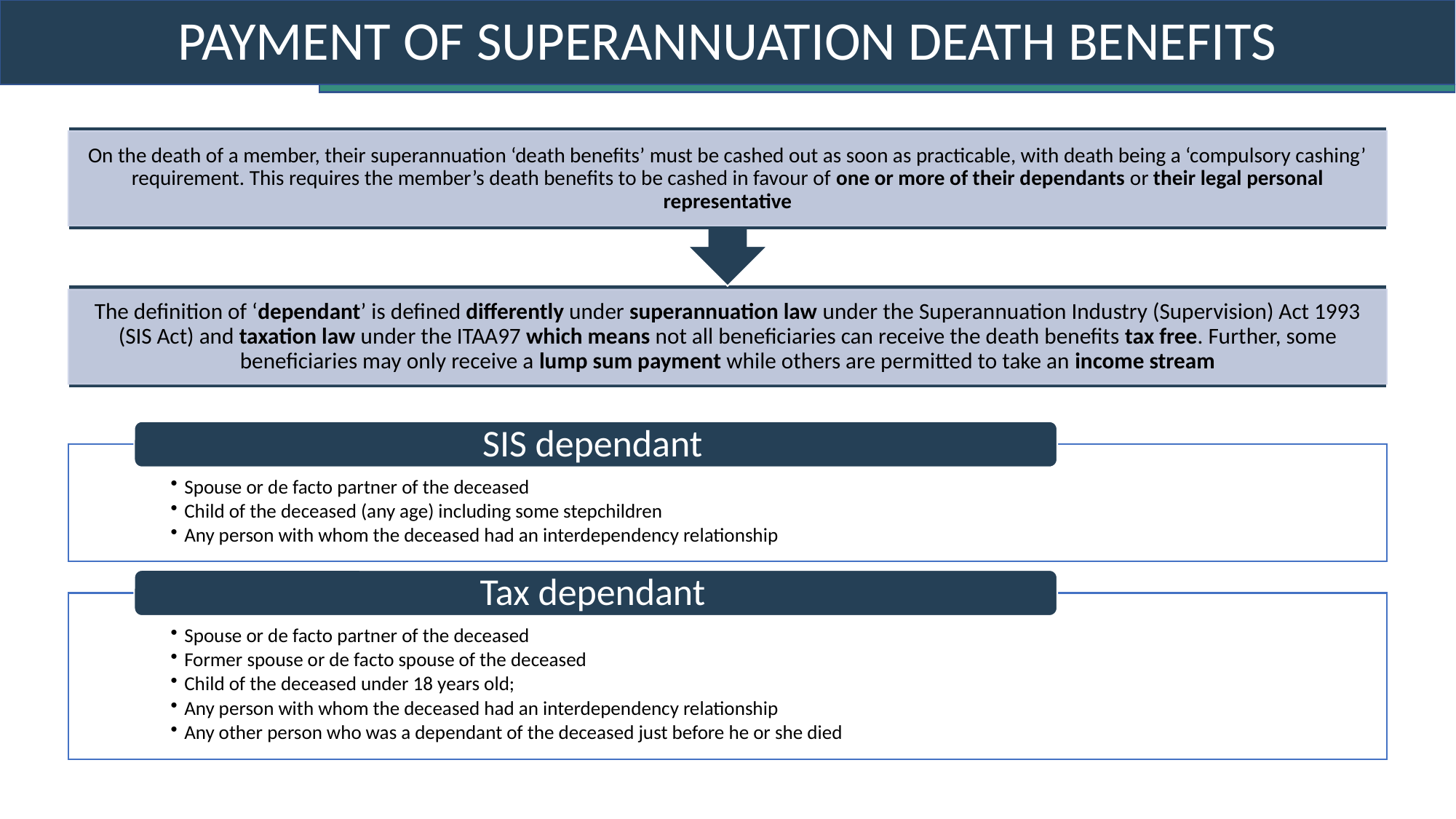

# PAYMENT OF SUPERANNUATION DEATH BENEFITS

The definition of ‘dependant’ is defined differently under superannuation law under the Superannuation Industry (Supervision) Act 1993 (SIS Act) and taxation law under the ITAA97 which means not all beneficiaries can receive the death benefits tax free. Further, some beneficiaries may only receive a lump sum payment while others are permitted to take an income stream

On the death of a member, their superannuation ‘death benefits’ must be cashed out as soon as practicable, with death being a ‘compulsory cashing’ requirement. This requires the member’s death benefits to be cashed in favour of one or more of their dependants or their legal personal representative
Spouse or de facto partner of the deceased
Child of the deceased (any age) including some stepchildren
Any person with whom the deceased had an interdependency relationship
SIS dependant
Spouse or de facto partner of the deceased
Former spouse or de facto spouse of the deceased
Child of the deceased under 18 years old;
Any person with whom the deceased had an interdependency relationship
Any other person who was a dependant of the deceased just before he or she died
Tax dependant